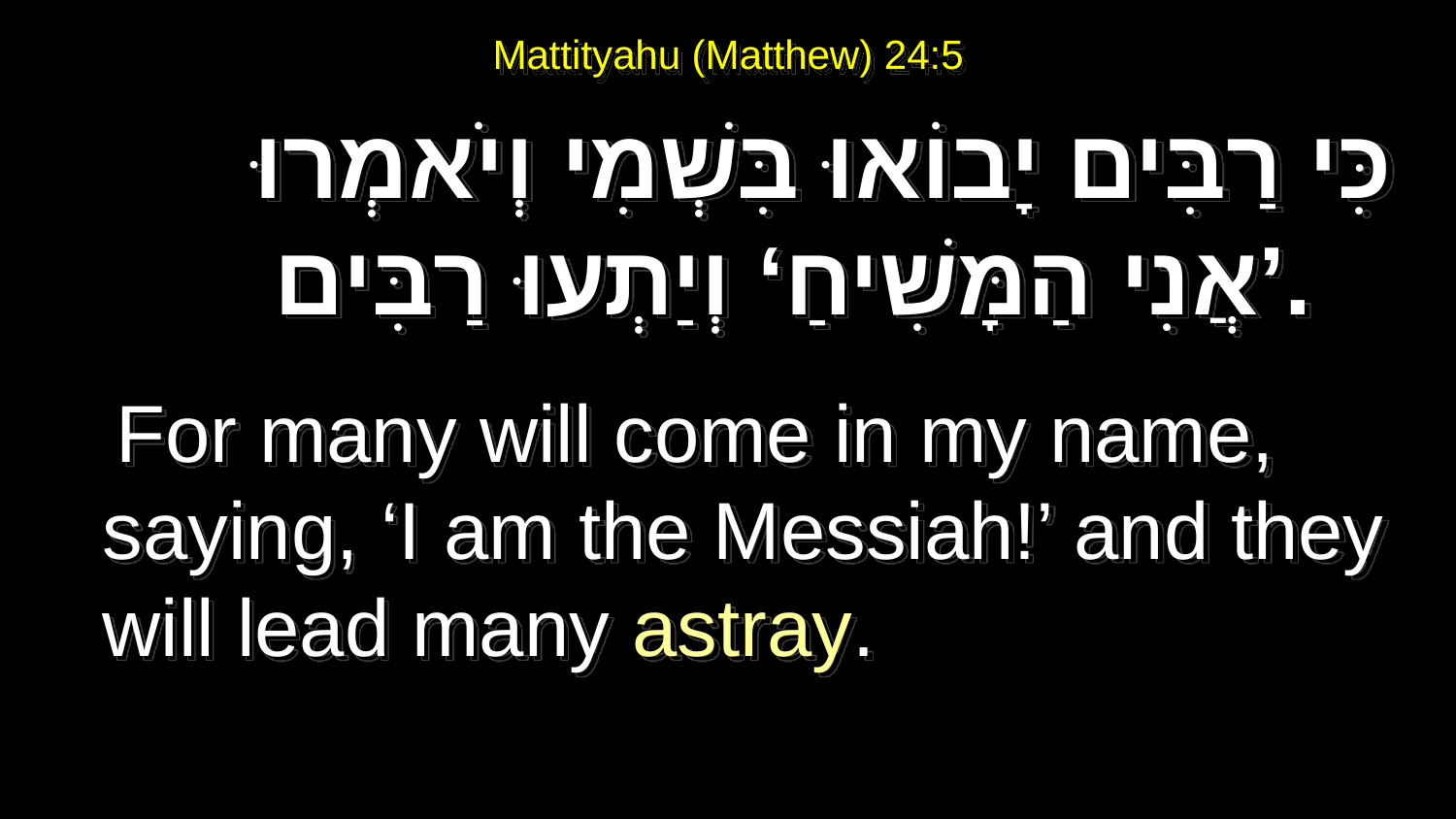

# Mattityahu (Matthew) 24:5
כִּי רַבִּים יָבוֹאוּ בִּשְׁמִי וְיֹאמְרוּ ’אֲנִי הַמָּשִׁיחַ‘ וְיַתְעוּ רַבִּים.

   For many will come in my name, saying, ‘I am the Messiah!’ and they will lead many astray.